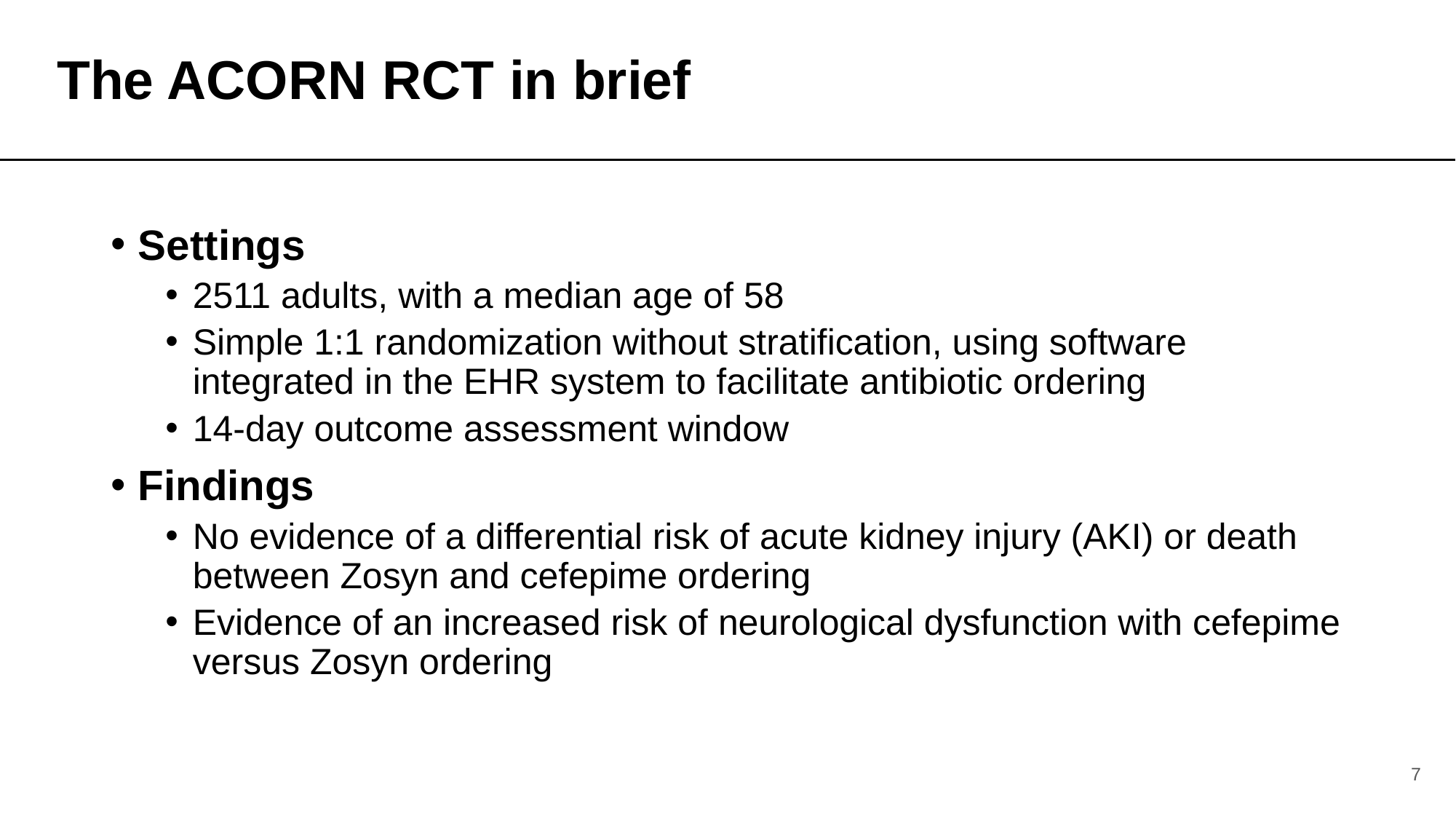

# The ACORN RCT in brief
Settings
2511 adults, with a median age of 58
Simple 1:1 randomization without stratification, using software integrated in the EHR system to facilitate antibiotic ordering
14-day outcome assessment window
Findings
No evidence of a differential risk of acute kidney injury (AKI) or death between Zosyn and cefepime ordering
Evidence of an increased risk of neurological dysfunction with cefepime versus Zosyn ordering
7